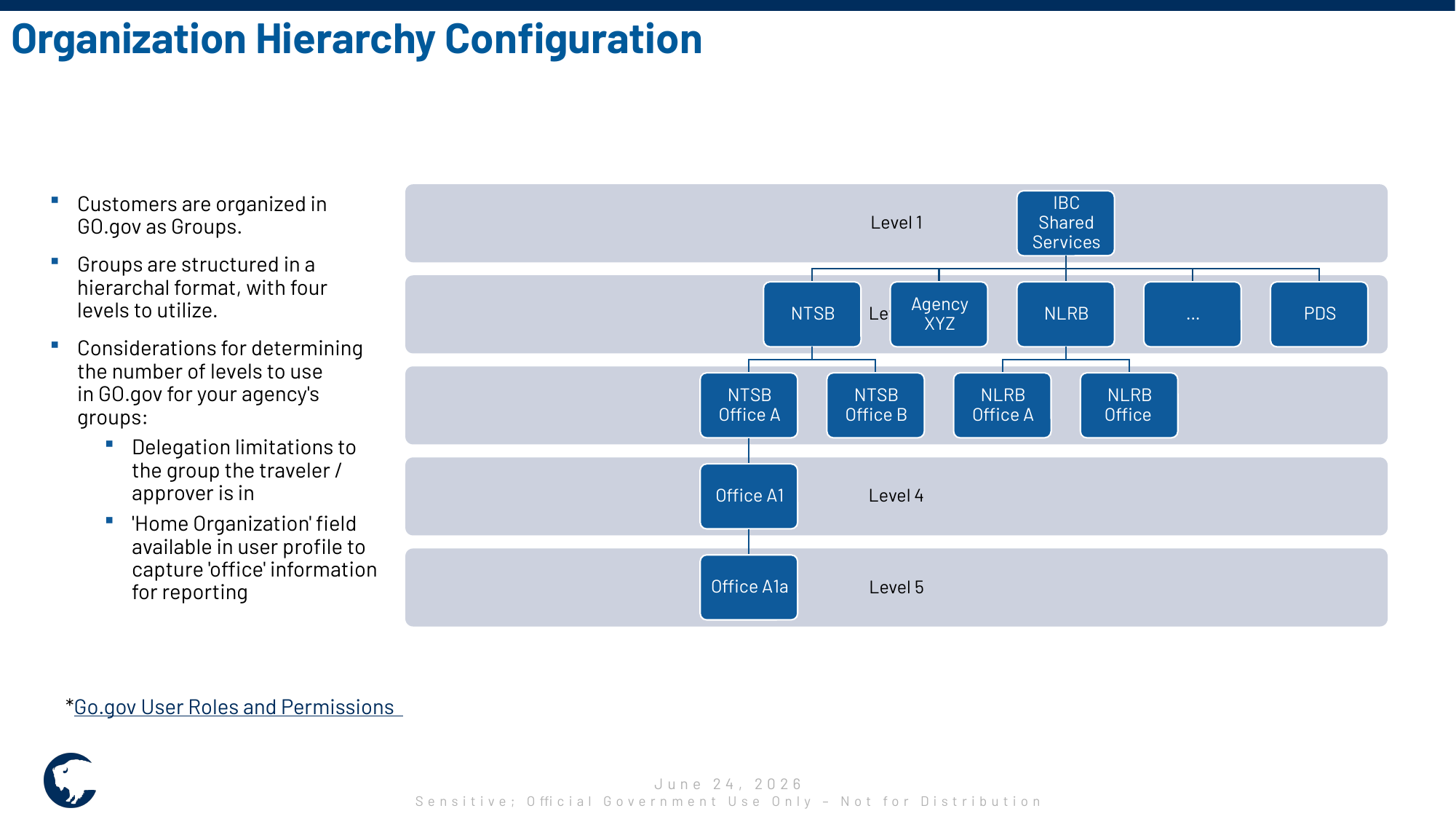

# Organization Hierarchy Configuration
Level 5
Level 4
Level 3
Level 2
Level 1
IBC Shared Services
NTSB
NTSB Office A
Office A1
Office A1a
NTSB Office B
Agency XYZ
NLRB
NLRB Office A
NLRB Office
…
PDS
Customers are organized in GO.gov as Groups.
Groups are structured in a hierarchal format, with four levels to utilize.
Considerations for determining the number of levels to use in GO.gov for your agency's groups:
Delegation limitations to the group the traveler / approver is in
'Home Organization' field available in user profile to capture 'office' information for reporting
*Go.gov User Roles and Permissions
June 24, 2026
Sensitive; Official Government Use Only – Not for Distribution